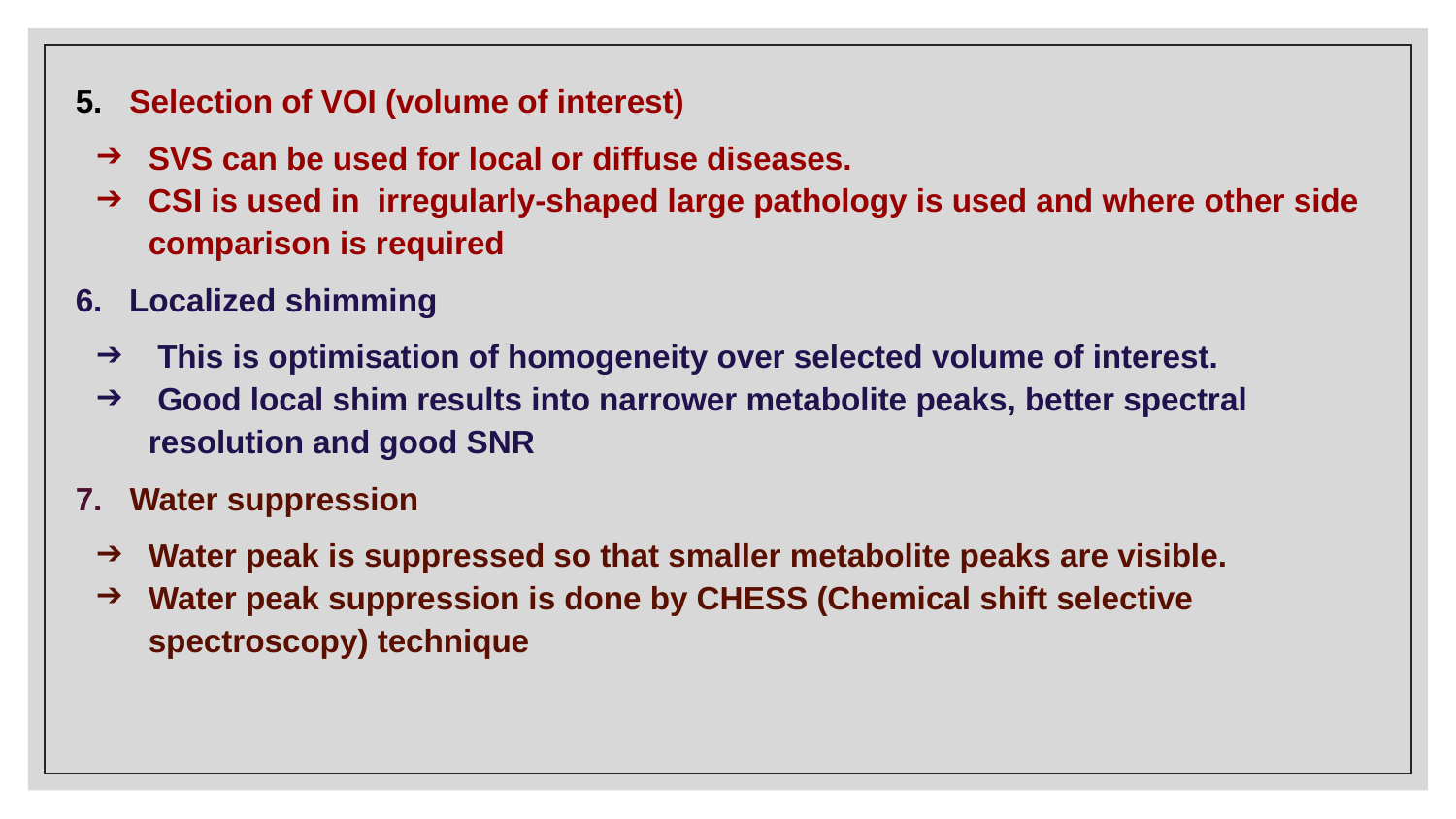

5.   Selection of VOI (volume of interest)
SVS can be used for local or diffuse diseases.
CSI is used in  irregularly-shaped large pathology is used and where other side comparison is required
6.   Localized shimming
 This is optimisation of homogeneity over selected volume of interest.
 Good local shim results into narrower metabolite peaks, better spectral resolution and good SNR
7.   Water suppression
Water peak is suppressed so that smaller metabolite peaks are visible.
Water peak suppression is done by CHESS (Chemical shift selective spectroscopy) technique